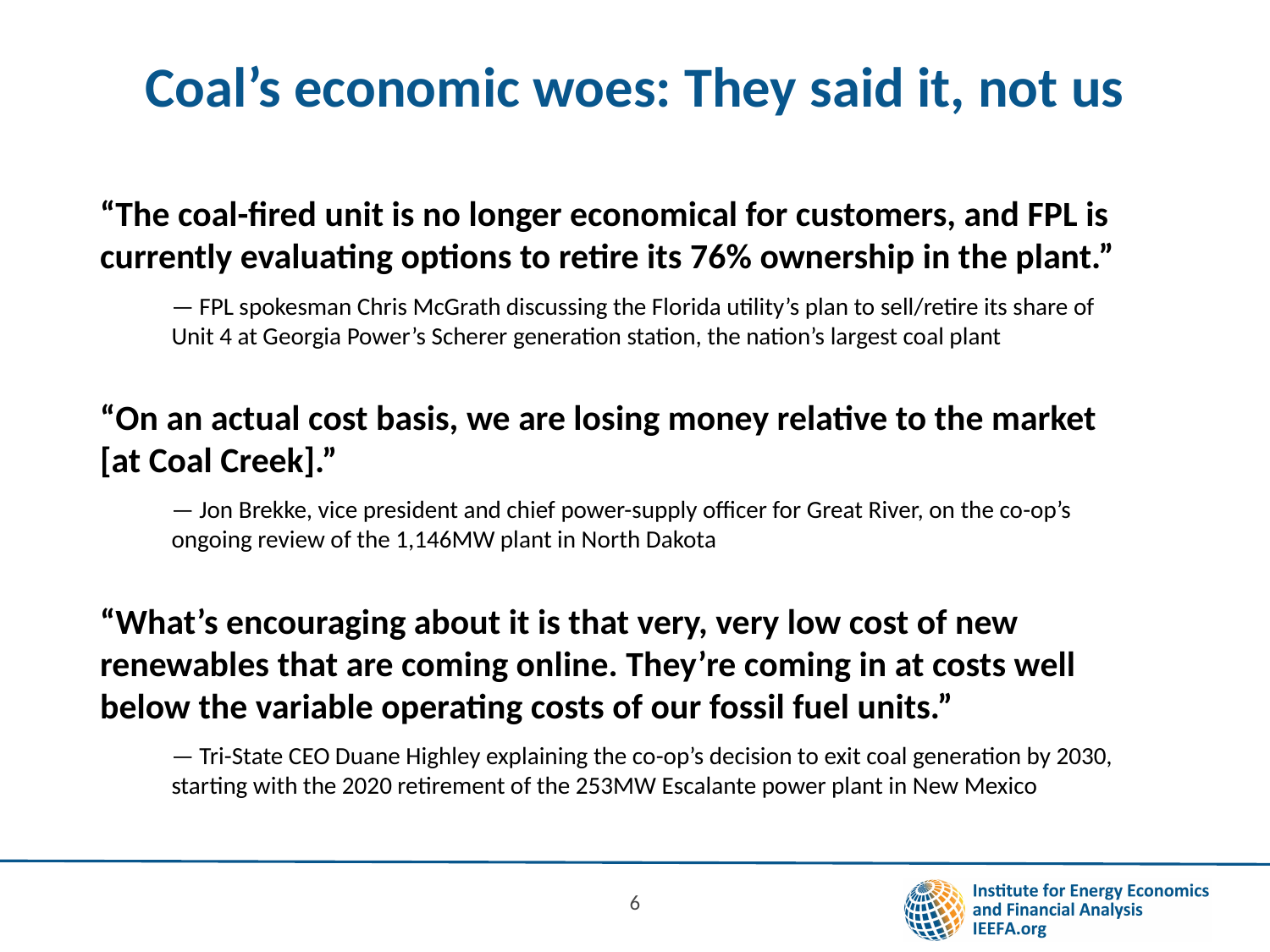

# Coal’s economic woes: They said it, not us
“The coal-fired unit is no longer economical for customers, and FPL is currently evaluating options to retire its 76% ownership in the plant.”
— FPL spokesman Chris McGrath discussing the Florida utility’s plan to sell/retire its share of Unit 4 at Georgia Power’s Scherer generation station, the nation’s largest coal plant
“On an actual cost basis, we are losing money relative to the market [at Coal Creek].”
— Jon Brekke, vice president and chief power-supply officer for Great River, on the co-op’s ongoing review of the 1,146MW plant in North Dakota
“What’s encouraging about it is that very, very low cost of new renewables that are coming online. They’re coming in at costs well below the variable operating costs of our fossil fuel units.”
— Tri-State CEO Duane Highley explaining the co-op’s decision to exit coal generation by 2030, starting with the 2020 retirement of the 253MW Escalante power plant in New Mexico

6